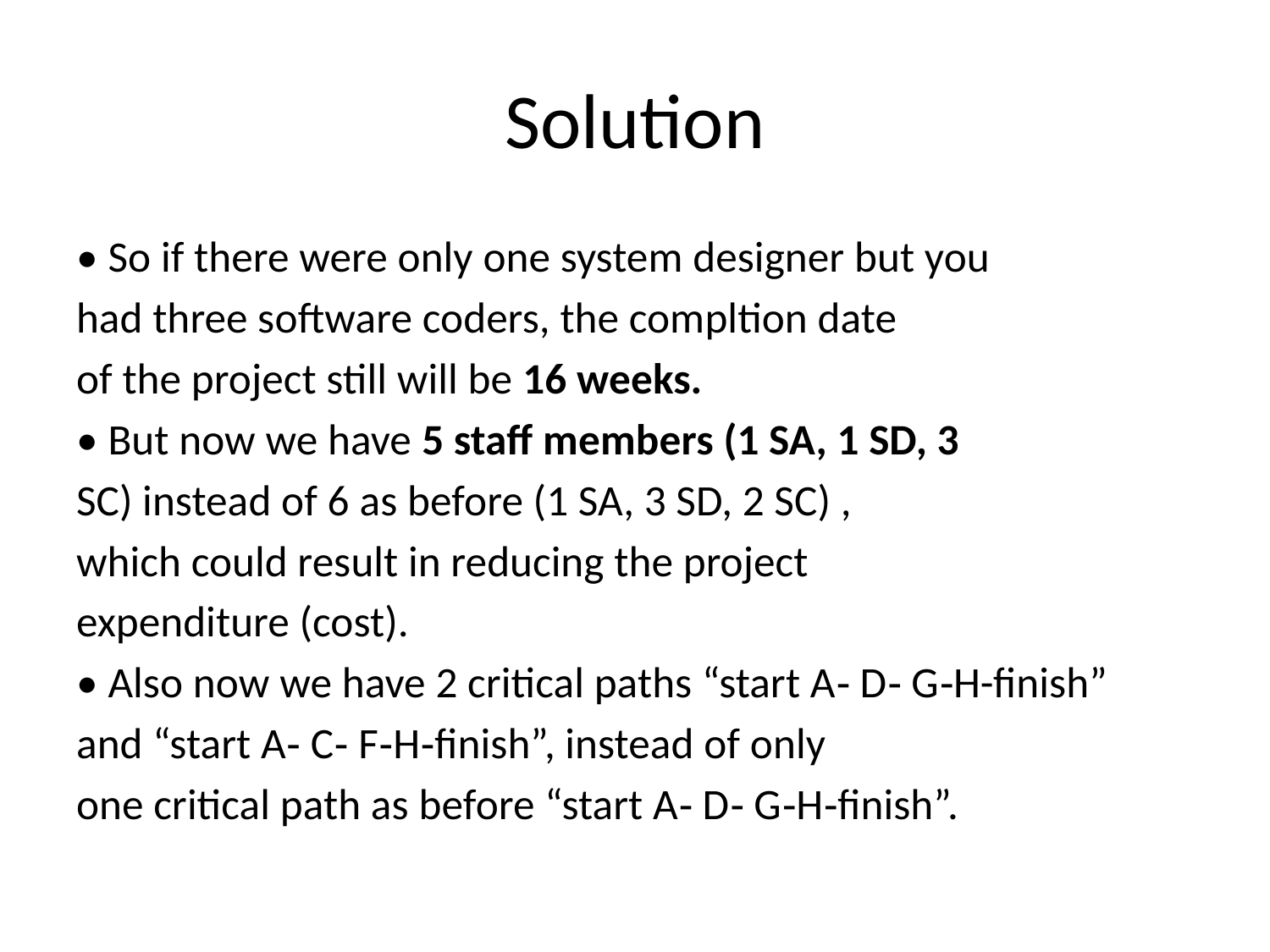

# Solution
• So if there were only one system designer but you
had three software coders, the compltion date
of the project still will be 16 weeks.
• But now we have 5 staff members (1 SA, 1 SD, 3
SC) instead of 6 as before (1 SA, 3 SD, 2 SC) ,
which could result in reducing the project
expenditure (cost).
• Also now we have 2 critical paths “start A‐ D‐ G‐H-finish”
and “start A‐ C‐ F‐H‐finish”, instead of only
one critical path as before “start A‐ D‐ G‐H‐finish”.